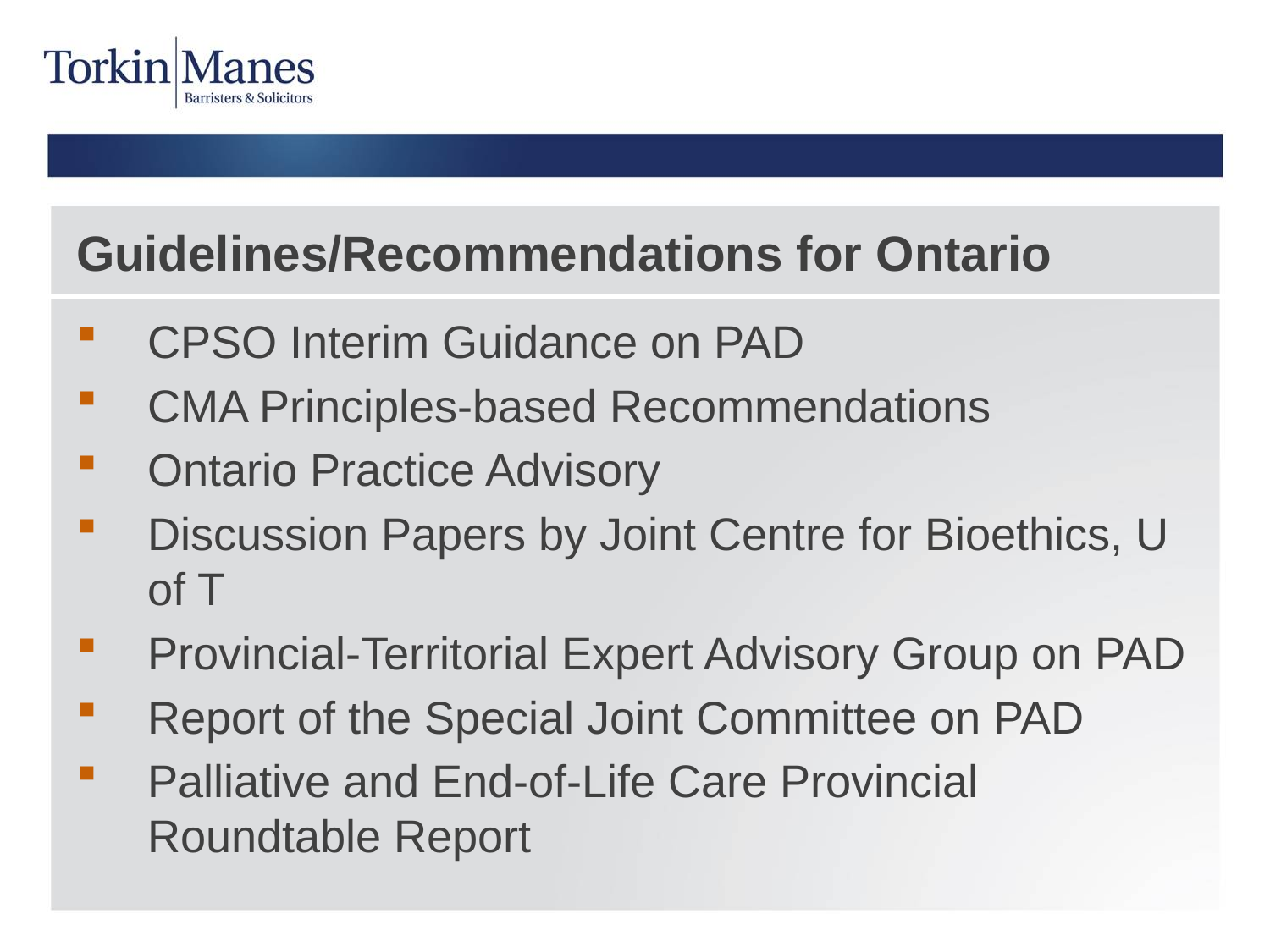

# Guidelines/Recommendations for Ontario
CPSO Interim Guidance on PAD
CMA Principles-based Recommendations
Ontario Practice Advisory
Discussion Papers by Joint Centre for Bioethics, U of T
Provincial-Territorial Expert Advisory Group on PAD
Report of the Special Joint Committee on PAD
Palliative and End-of-Life Care Provincial Roundtable Report